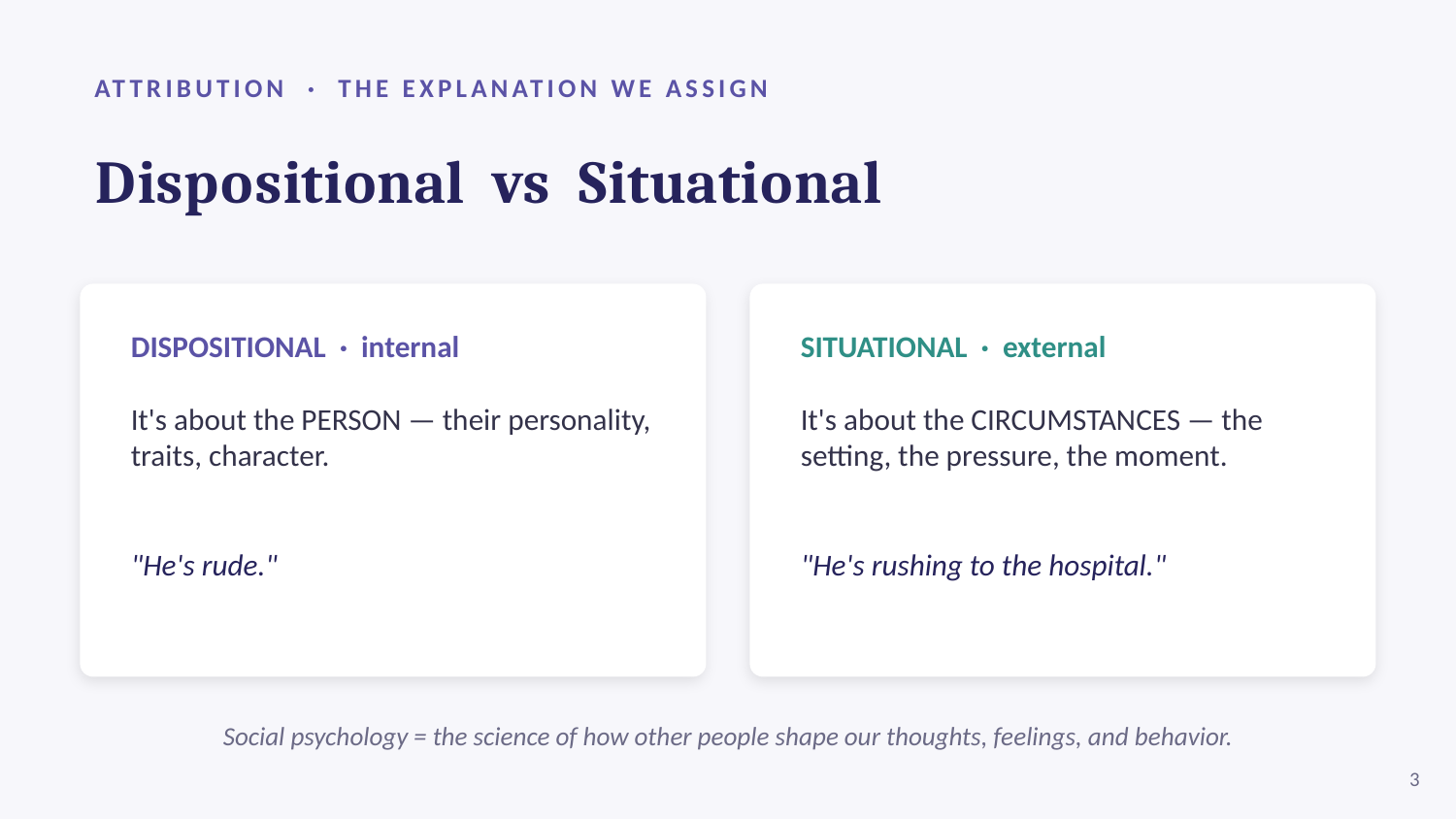

ATTRIBUTION  ·  THE EXPLANATION WE ASSIGN
Dispositional  vs  Situational

DISPOSITIONAL  ·  internal

It's about the PERSON — their personality, traits, character.

"He's rude."
SITUATIONAL  ·  external

It's about the CIRCUMSTANCES — the setting, the pressure, the moment.

"He's rushing to the hospital."
Social psychology = the science of how other people shape our thoughts, feelings, and behavior.
3